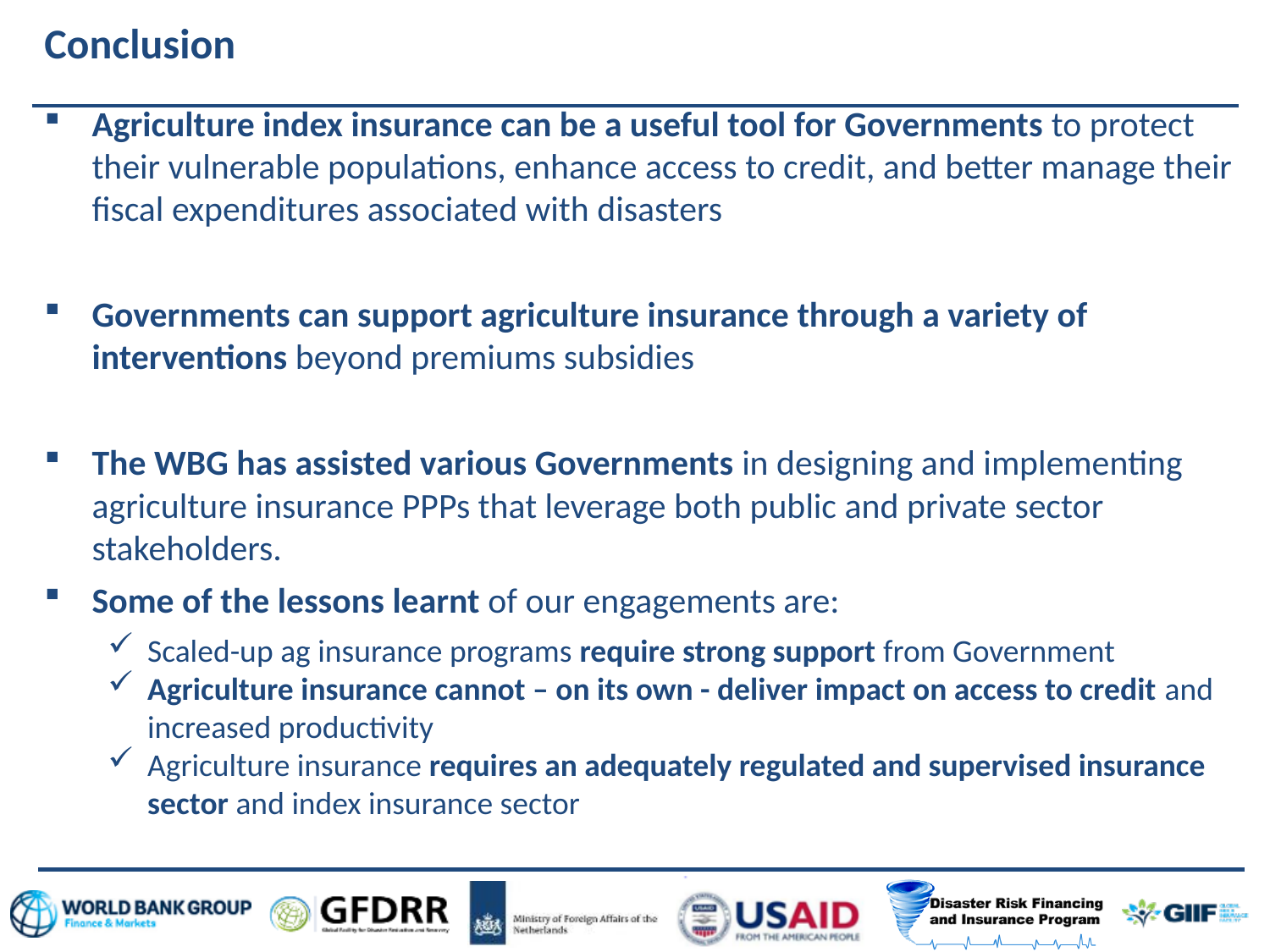

Conclusion
Agriculture index insurance can be a useful tool for Governments to protect their vulnerable populations, enhance access to credit, and better manage their fiscal expenditures associated with disasters

Governments can support agriculture insurance through a variety of interventions beyond premiums subsidies

The WBG has assisted various Governments in designing and implementing agriculture insurance PPPs that leverage both public and private sector stakeholders.
Some of the lessons learnt of our engagements are:
Scaled-up ag insurance programs require strong support from Government
Agriculture insurance cannot – on its own - deliver impact on access to credit and increased productivity
Agriculture insurance requires an adequately regulated and supervised insurance sector and index insurance sector